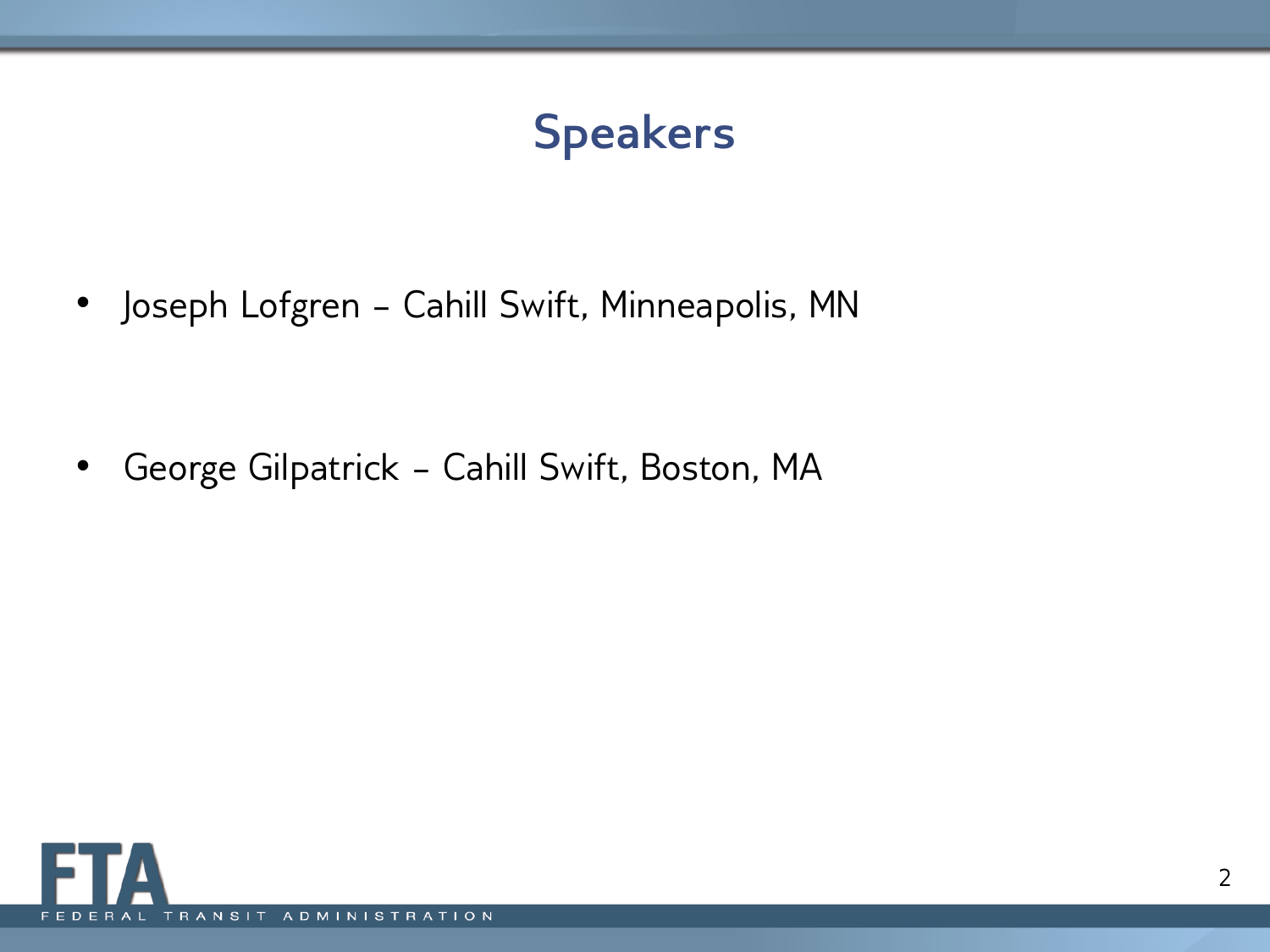

# Speakers

Joseph Lofgren – Cahill Swift, Minneapolis, MN

George Gilpatrick – Cahill Swift, Boston, MA
2